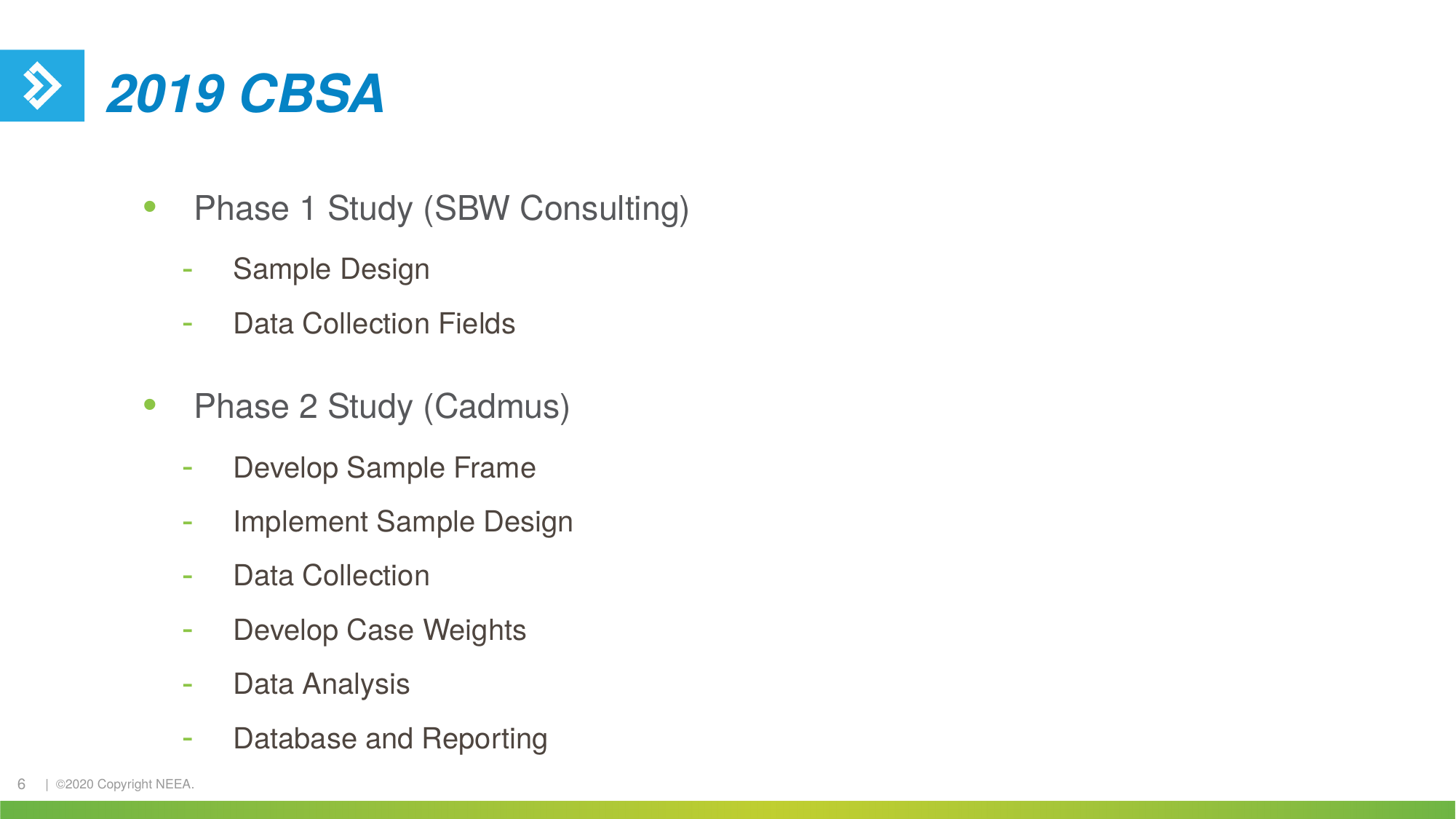

# 2019 CBSA
Phase 1 Study (SBW Consulting)
Sample Design
Data Collection Fields

Phase 2 Study (Cadmus)
Develop Sample Frame
Implement Sample Design
Data Collection
Develop Case Weights
Data Analysis
Database and Reporting
6